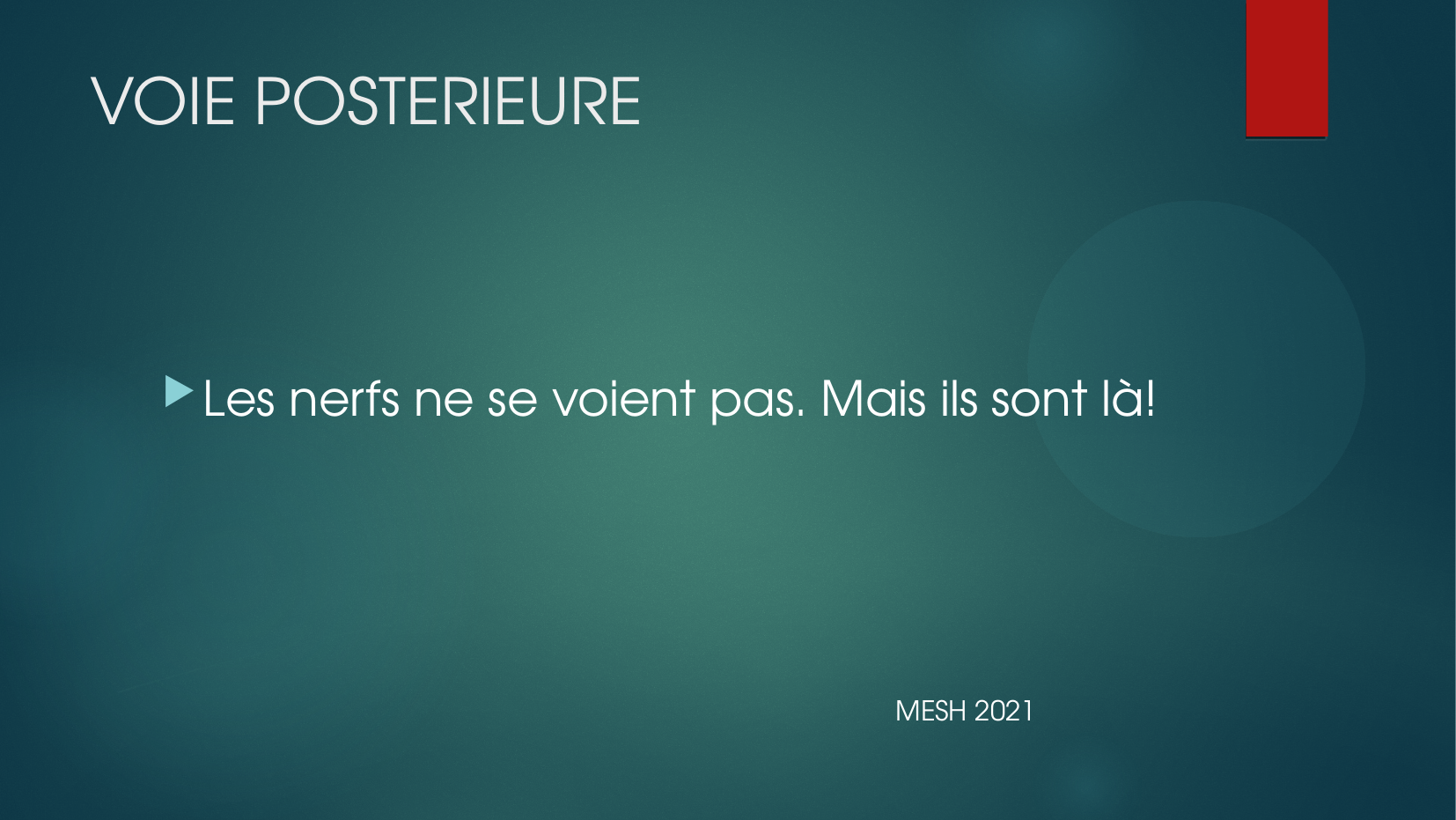

# VOIE POSTERIEURE
Les nerfs ne se voient pas. Mais ils sont là!
MESH 2021